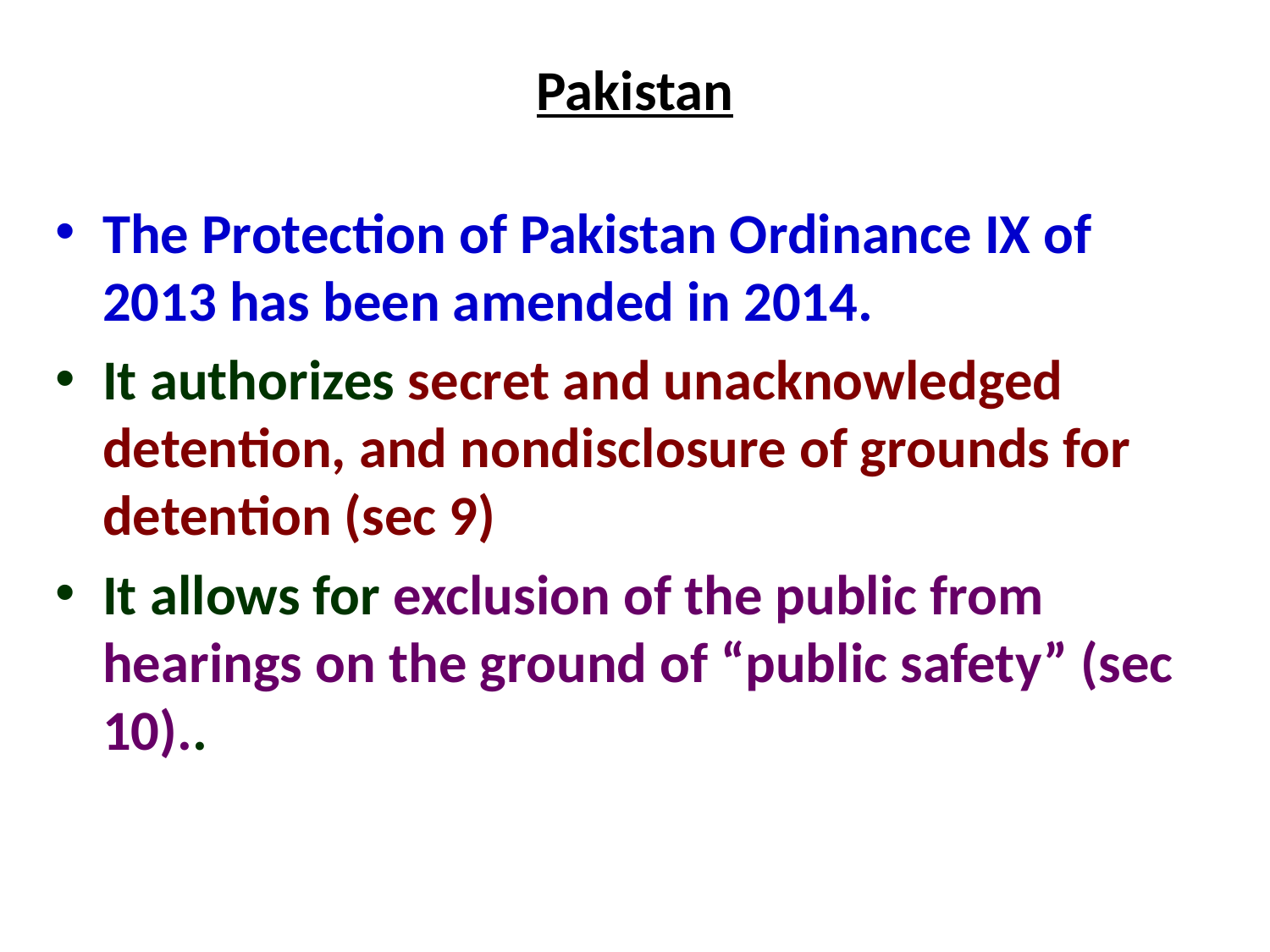

# Pakistan
The Protection of Pakistan Ordinance IX of 2013 has been amended in 2014.
It authorizes secret and unacknowledged detention, and nondisclosure of grounds for detention (sec 9)
It allows for exclusion of the public from hearings on the ground of “public safety” (sec 10)..